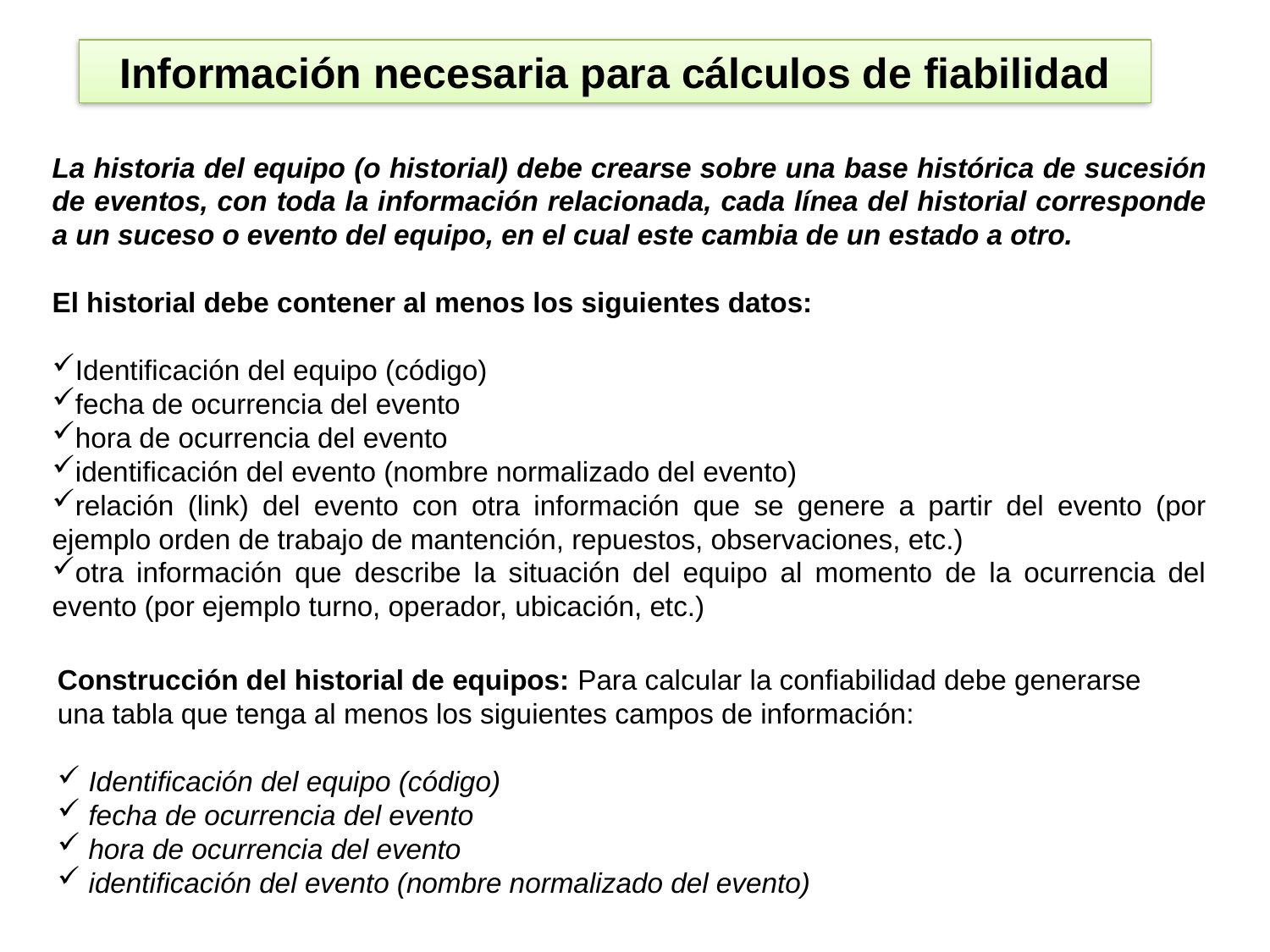

Información necesaria para cálculos de fiabilidad
La historia del equipo (o historial) debe crearse sobre una base histórica de sucesión de eventos, con toda la información relacionada, cada línea del historial corresponde a un suceso o evento del equipo, en el cual este cambia de un estado a otro.

El historial debe contener al menos los siguientes datos:

Identificación del equipo (código)
fecha de ocurrencia del evento
hora de ocurrencia del evento
identificación del evento (nombre normalizado del evento)
relación (link) del evento con otra información que se genere a partir del evento (por ejemplo orden de trabajo de mantención, repuestos, observaciones, etc.)
otra información que describe la situación del equipo al momento de la ocurrencia del evento (por ejemplo turno, operador, ubicación, etc.)
Construcción del historial de equipos: Para calcular la confiabilidad debe generarse una tabla que tenga al menos los siguientes campos de información:

 Identificación del equipo (código)
 fecha de ocurrencia del evento
 hora de ocurrencia del evento
 identificación del evento (nombre normalizado del evento)